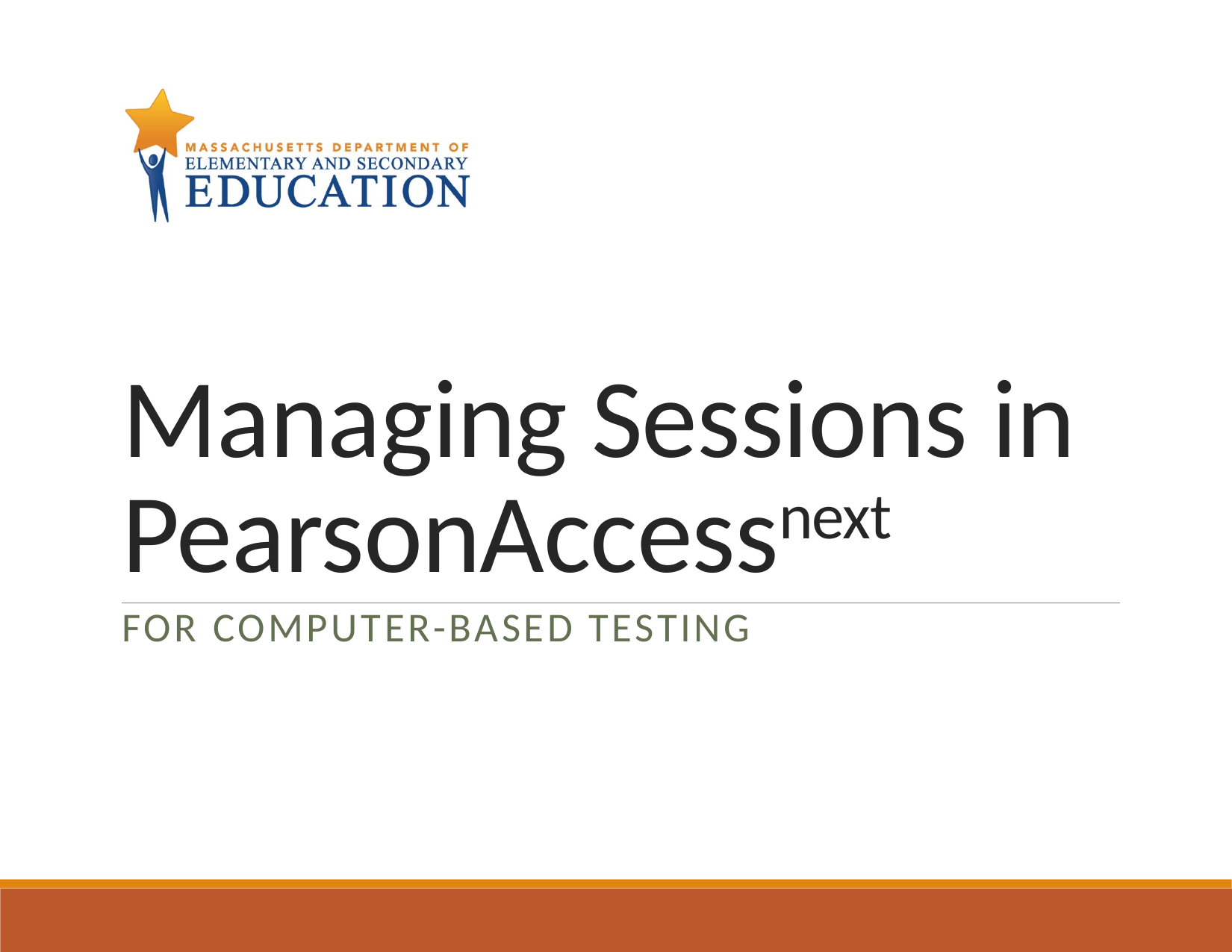

# Managing Sessions in PearsonAccessnext
For Computer-Based Testing